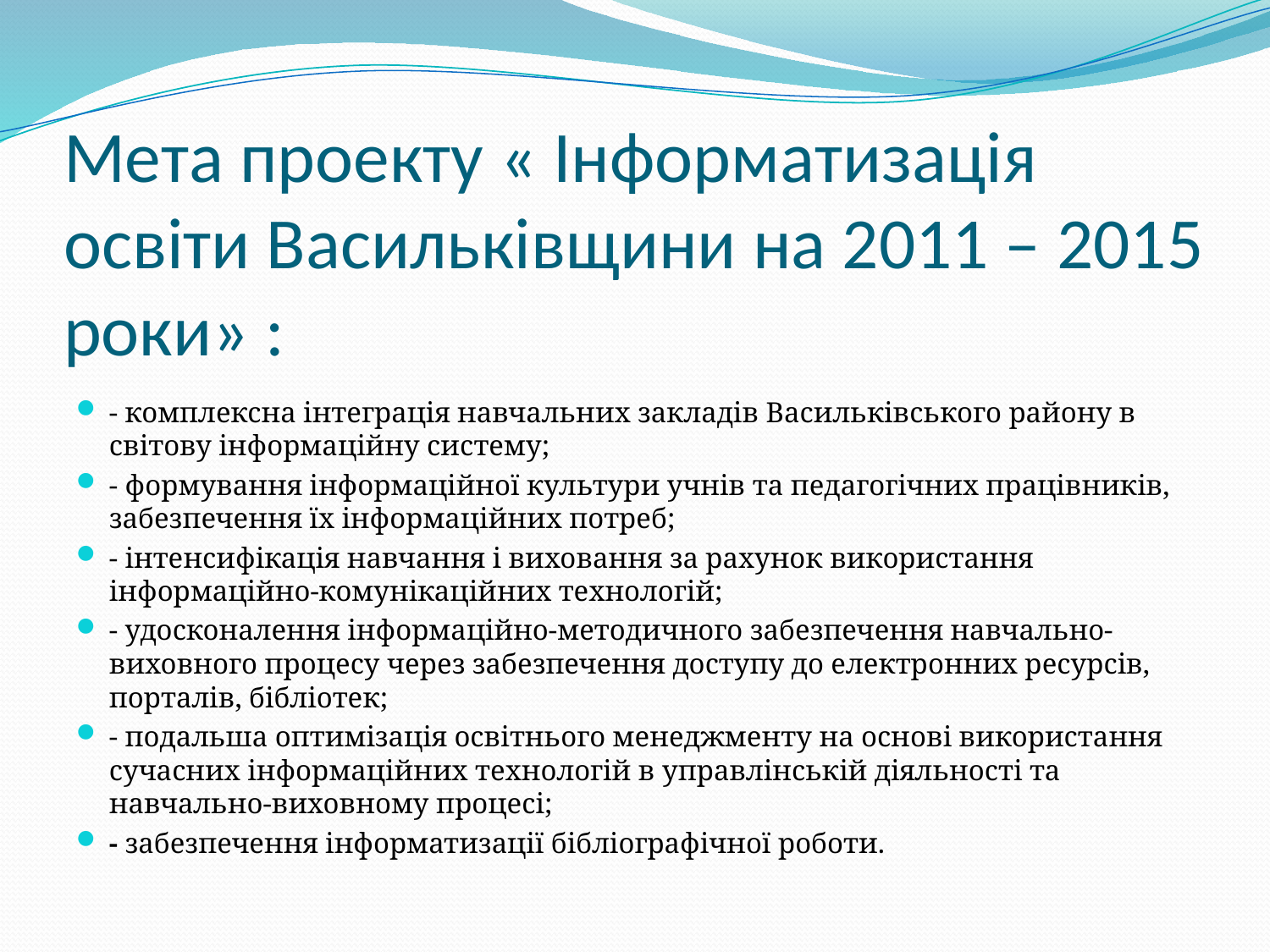

# Мета проекту « Інформатизація  освіти Васильківщини на 2011 – 2015 роки» :

- комплексна інтеграція навчальних закладів Васильківського району в світову інформаційну систему;
- формування інформаційної культури учнів та педагогічних працівників, забезпечення їх інформаційних потреб;
- інтенсифікація навчання і виховання за рахунок використання інформаційно-комунікаційних технологій;
- удосконалення інформаційно-методичного забезпечення навчально-виховного процесу через забезпечення доступу до електронних ресурсів, порталів, бібліотек;
- подальша оптимізація освітнього менеджменту на основі використання  сучасних інформаційних технологій в управлінській діяльності та навчально-виховному процесі;
- забезпечення інформатизації бібліографічної роботи.